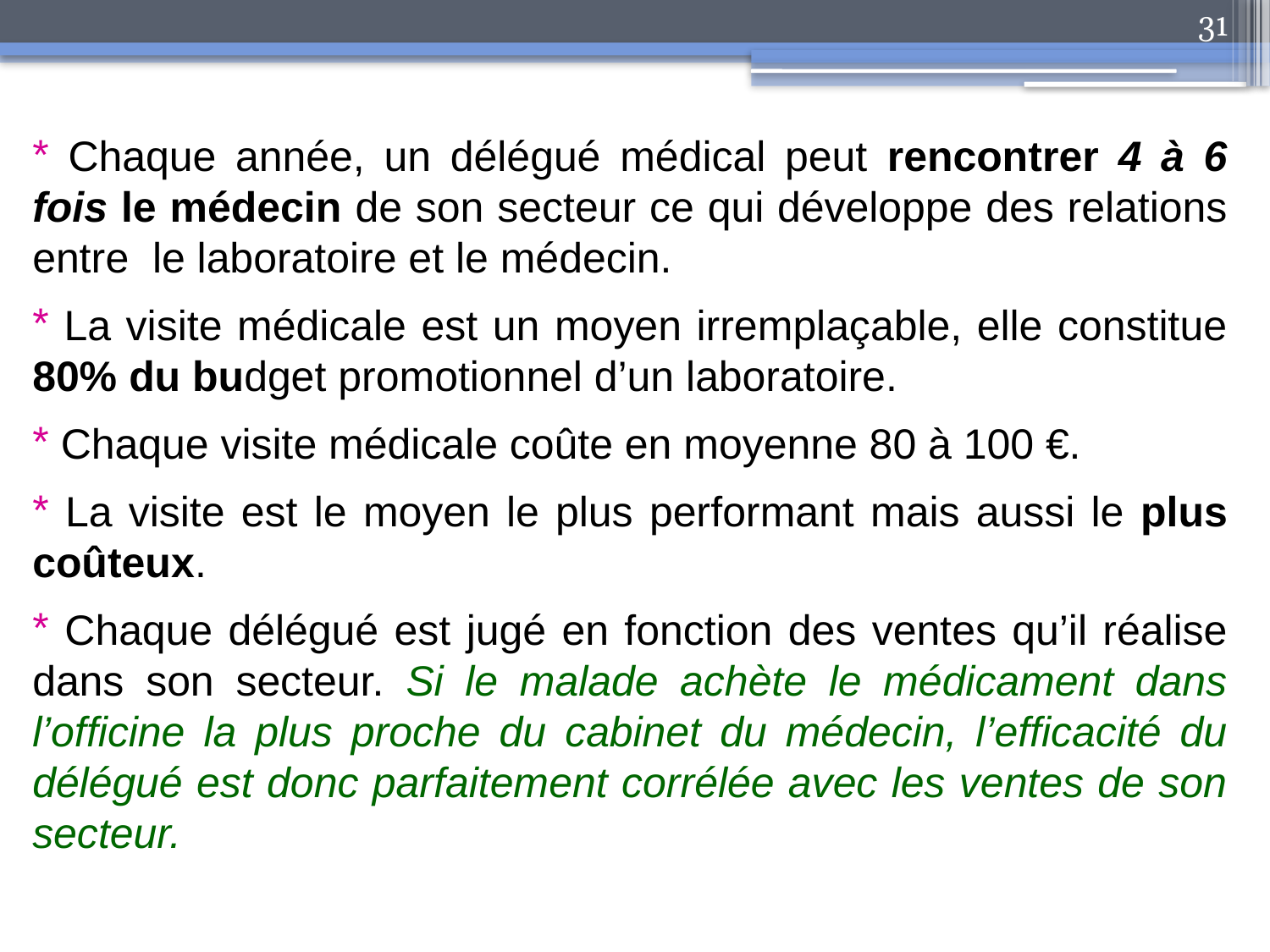

31
 Chaque année, un délégué médical peut rencontrer 4 à 6 fois le médecin de son secteur ce qui développe des relations entre  le laboratoire et le médecin.

 La visite médicale est un moyen irremplaçable, elle constitue 80% du budget promotionnel d’un laboratoire.

 Chaque visite médicale coûte en moyenne 80 à 100 €.

 La visite est le moyen le plus performant mais aussi le plus coûteux.

 Chaque délégué est jugé en fonction des ventes qu’il réalise dans son secteur. Si le malade achète le médicament dans l’officine la plus proche du cabinet du médecin, l’efficacité du délégué est donc parfaitement corrélée avec les ventes de son secteur.